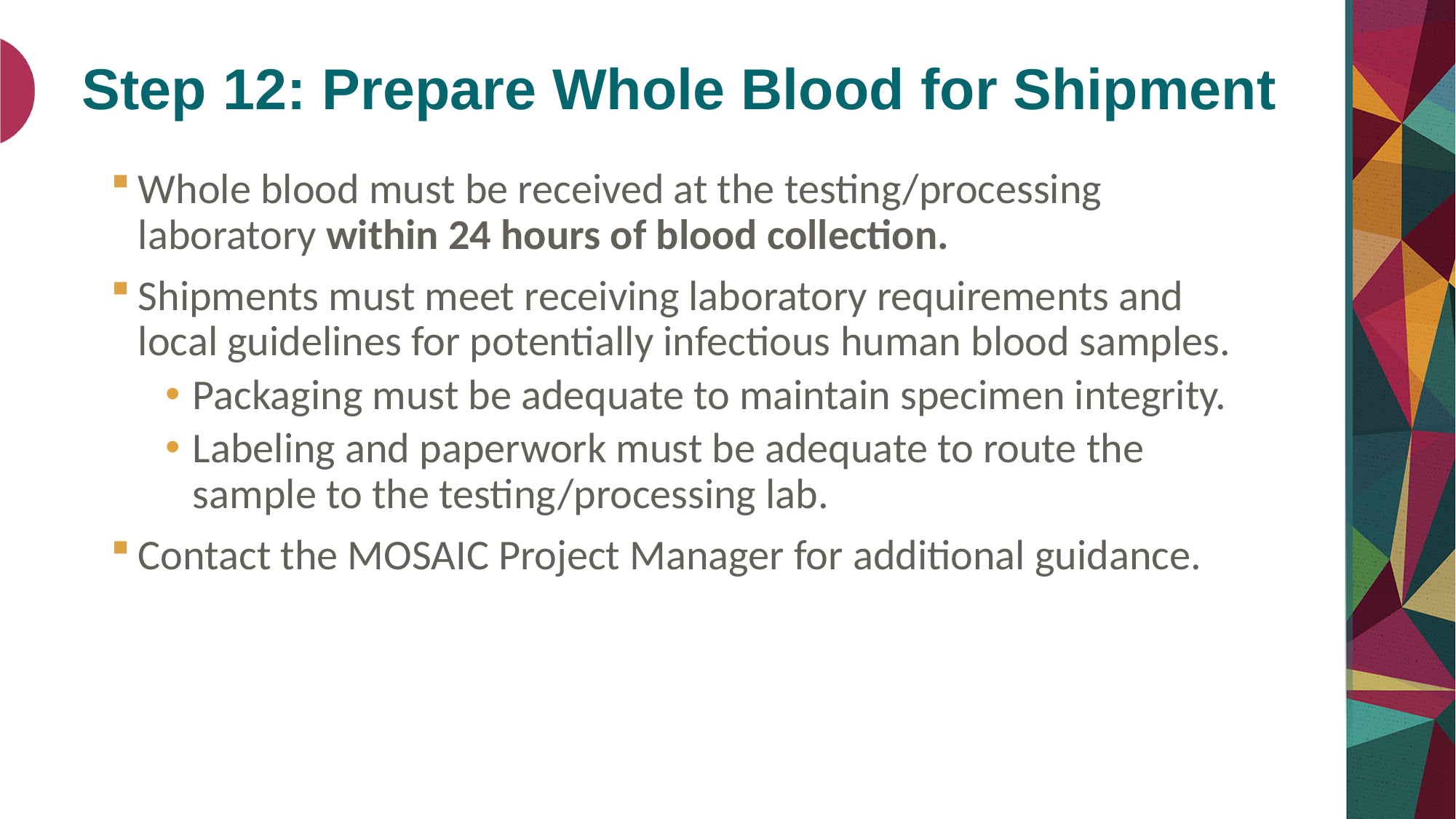

# Step 12: Prepare Whole Blood for Shipment
Whole blood must be received at the testing/processing laboratory within 24 hours of blood collection.
Shipments must meet receiving laboratory requirements and local guidelines for potentially infectious human blood samples.
Packaging must be adequate to maintain specimen integrity.
Labeling and paperwork must be adequate to route the sample to the testing/processing lab.
Contact the MOSAIC Project Manager for additional guidance.